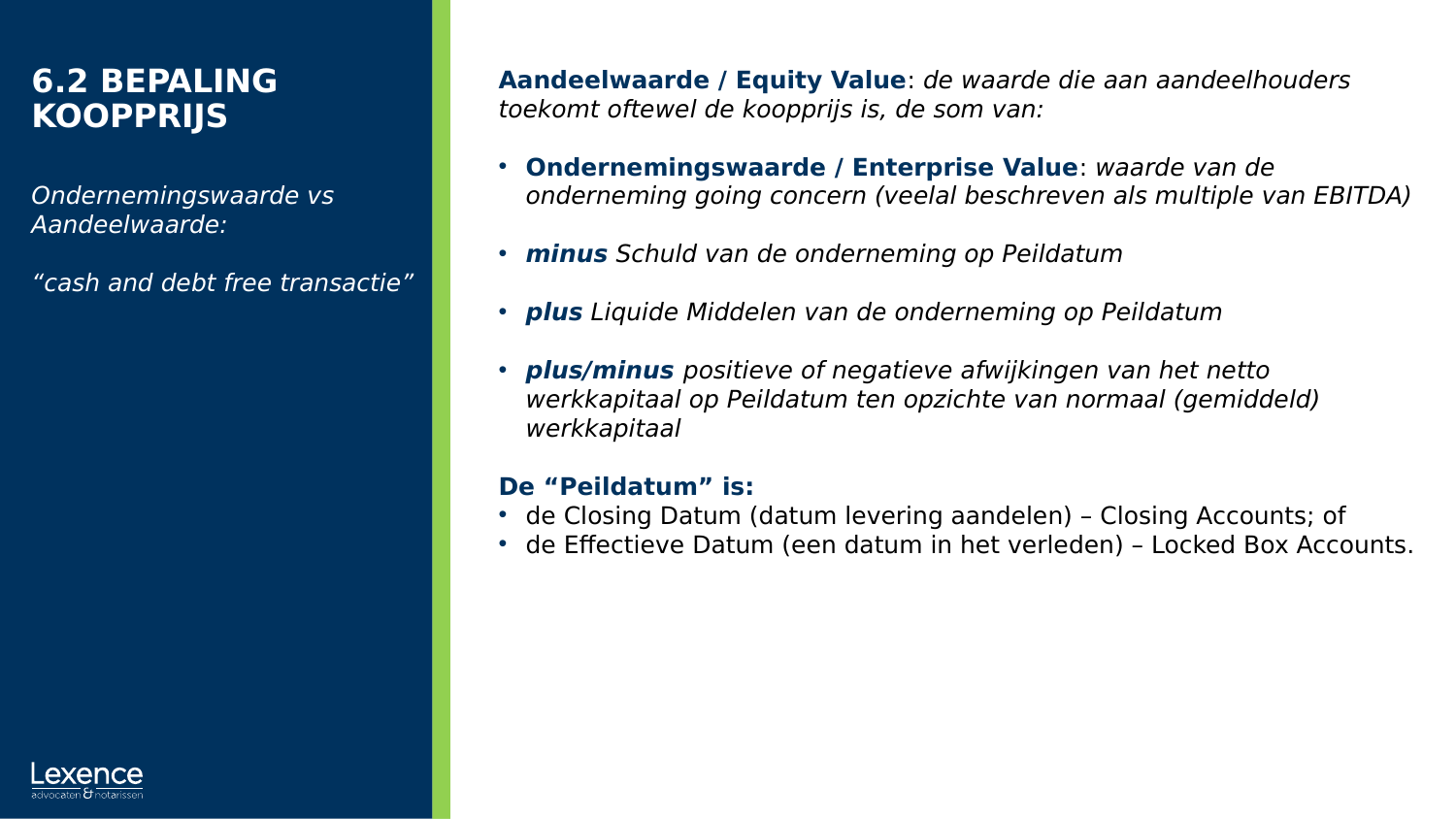

Aandeelwaarde / Equity Value: de waarde die aan aandeelhouders toekomt oftewel de koopprijs is, de som van:

Ondernemingswaarde / Enterprise Value: waarde van de onderneming going concern (veelal beschreven als multiple van EBITDA)

minus Schuld van de onderneming op Peildatum

plus Liquide Middelen van de onderneming op Peildatum

plus/minus positieve of negatieve afwijkingen van het netto werkkapitaal op Peildatum ten opzichte van normaal (gemiddeld) werkkapitaal

De “Peildatum” is:
de Closing Datum (datum levering aandelen) – Closing Accounts; of
de Effectieve Datum (een datum in het verleden) – Locked Box Accounts.

# 6.2 Bepaling Koopprijs
Ondernemingswaarde vs Aandeelwaarde:
“cash and debt free transactie”